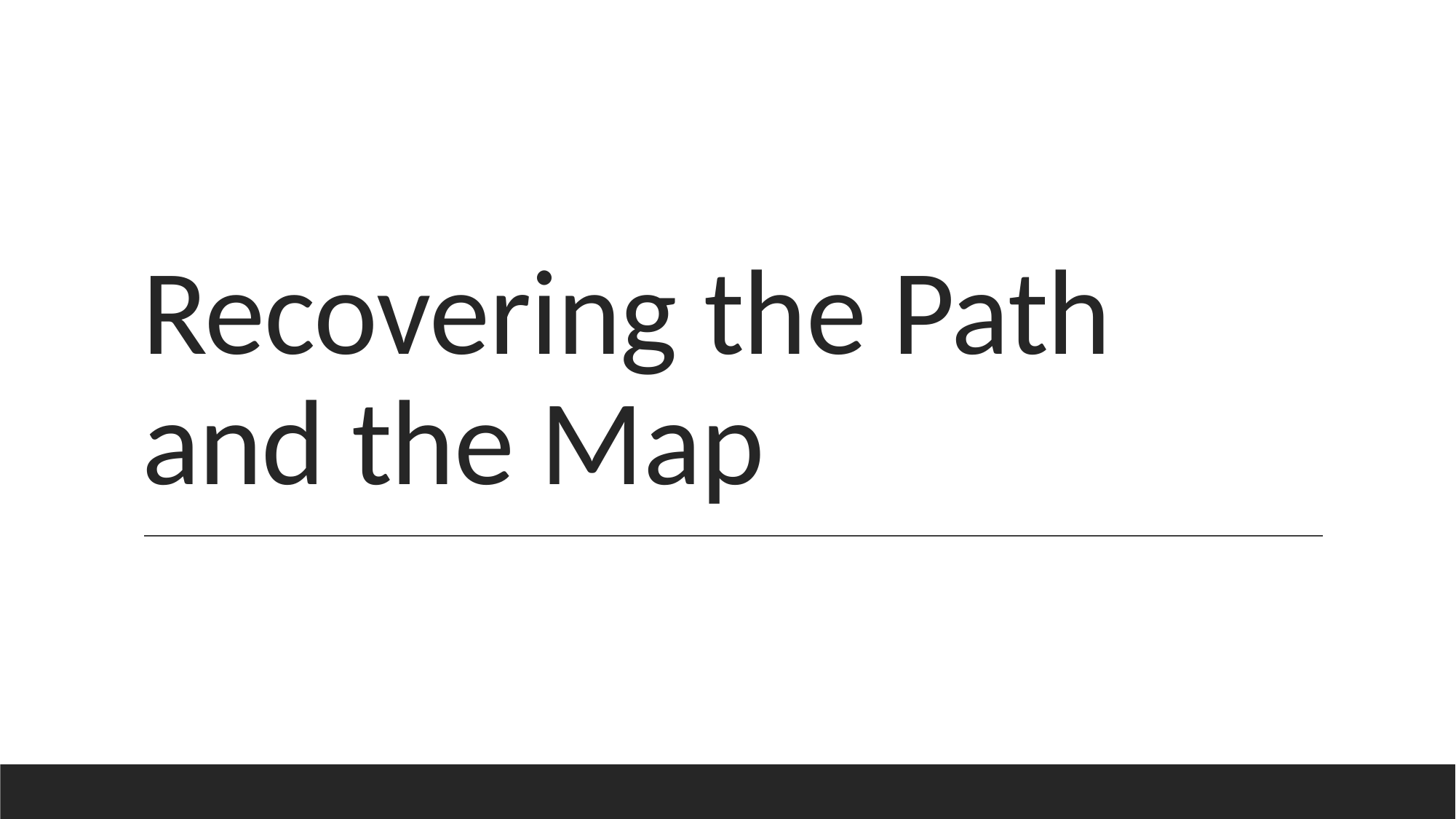

# Recovering the Path and the Map